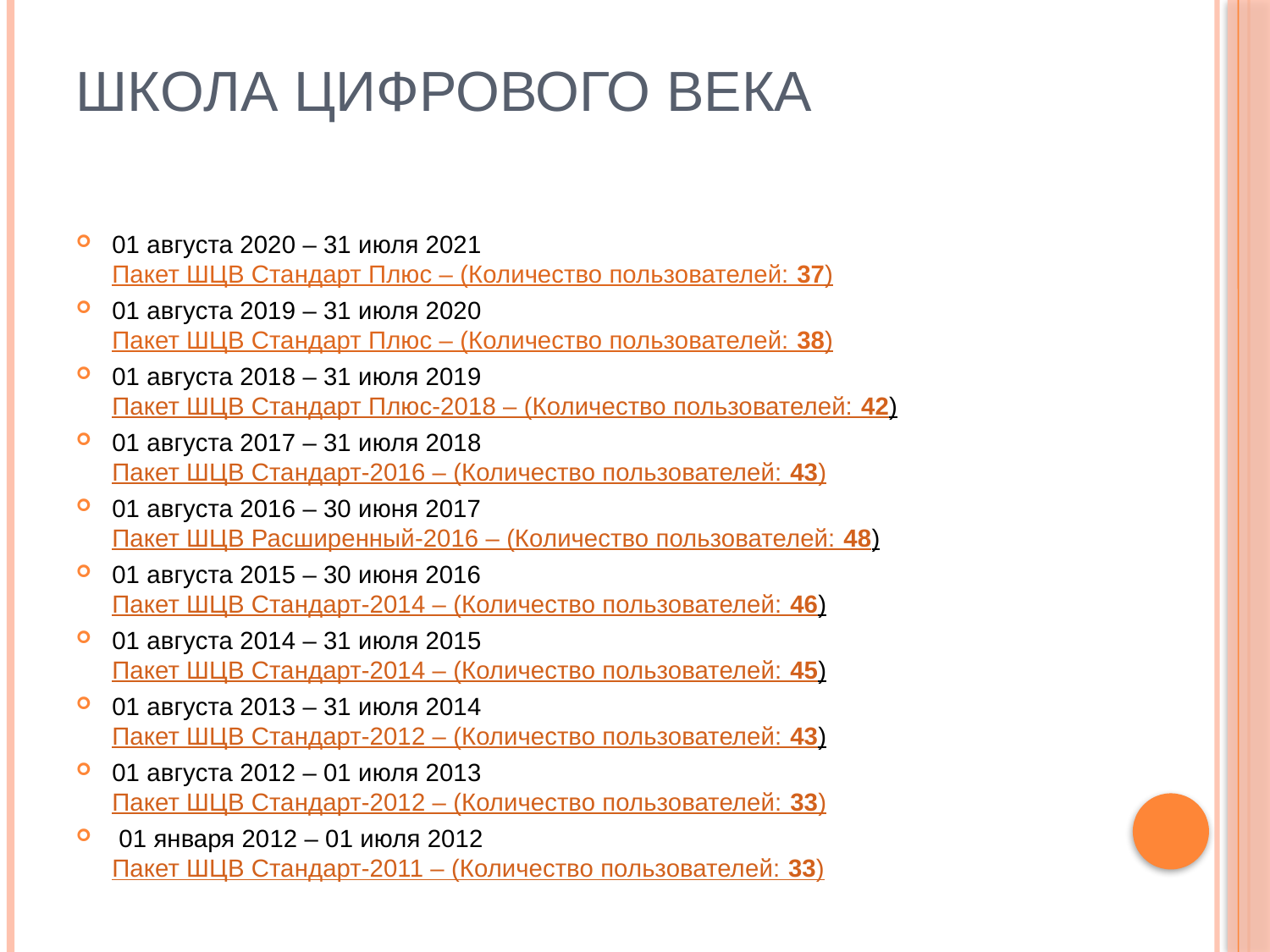

# Школа цифрового века
01 августа 2020 – 31 июля 2021 Пакет ШЦВ Стандарт Плюс – (Количество пользователей: 37)
01 августа 2019 – 31 июля 2020 Пакет ШЦВ Стандарт Плюс – (Количество пользователей: 38)
01 августа 2018 – 31 июля 2019 Пакет ШЦВ Стандарт Плюс-2018 – (Количество пользователей: 42)
01 августа 2017 – 31 июля 2018 Пакет ШЦВ Стандарт-2016 – (Количество пользователей: 43)
01 августа 2016 – 30 июня 2017 Пакет ШЦВ Расширенный-2016 – (Количество пользователей: 48)
01 августа 2015 – 30 июня 2016 Пакет ШЦВ Стандарт-2014 – (Количество пользователей: 46)
01 августа 2014 – 31 июля 2015 Пакет ШЦВ Стандарт-2014 – (Количество пользователей: 45)
01 августа 2013 – 31 июля 2014 Пакет ШЦВ Стандарт-2012 – (Количество пользователей: 43)
01 августа 2012 – 01 июля 2013 Пакет ШЦВ Стандарт-2012 – (Количество пользователей: 33)
 01 января 2012 – 01 июля 2012 Пакет ШЦВ Стандарт-2011 – (Количество пользователей: 33)